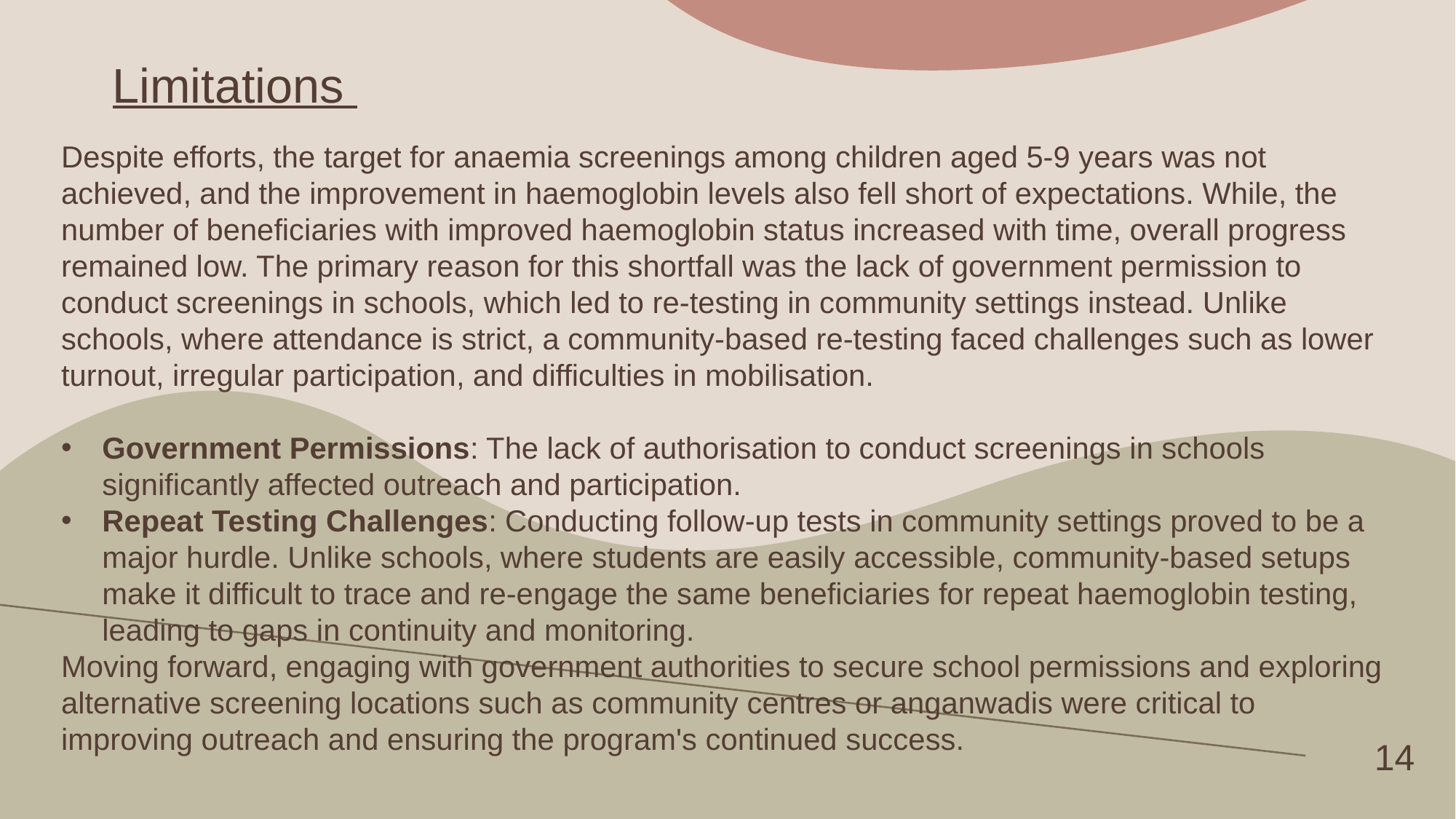

# Limitations
Despite efforts, the target for anaemia screenings among children aged 5-9 years was not achieved, and the improvement in haemoglobin levels also fell short of expectations. While, the number of beneficiaries with improved haemoglobin status increased with time, overall progress remained low. The primary reason for this shortfall was the lack of government permission to conduct screenings in schools, which led to re-testing in community settings instead. Unlike schools, where attendance is strict, a community-based re-testing faced challenges such as lower turnout, irregular participation, and difficulties in mobilisation.

Government Permissions: The lack of authorisation to conduct screenings in schools significantly affected outreach and participation.
Repeat Testing Challenges: Conducting follow-up tests in community settings proved to be a major hurdle. Unlike schools, where students are easily accessible, community-based setups make it difficult to trace and re-engage the same beneficiaries for repeat haemoglobin testing, leading to gaps in continuity and monitoring.
Moving forward, engaging with government authorities to secure school permissions and exploring alternative screening locations such as community centres or anganwadis were critical to improving outreach and ensuring the program's continued success.
14